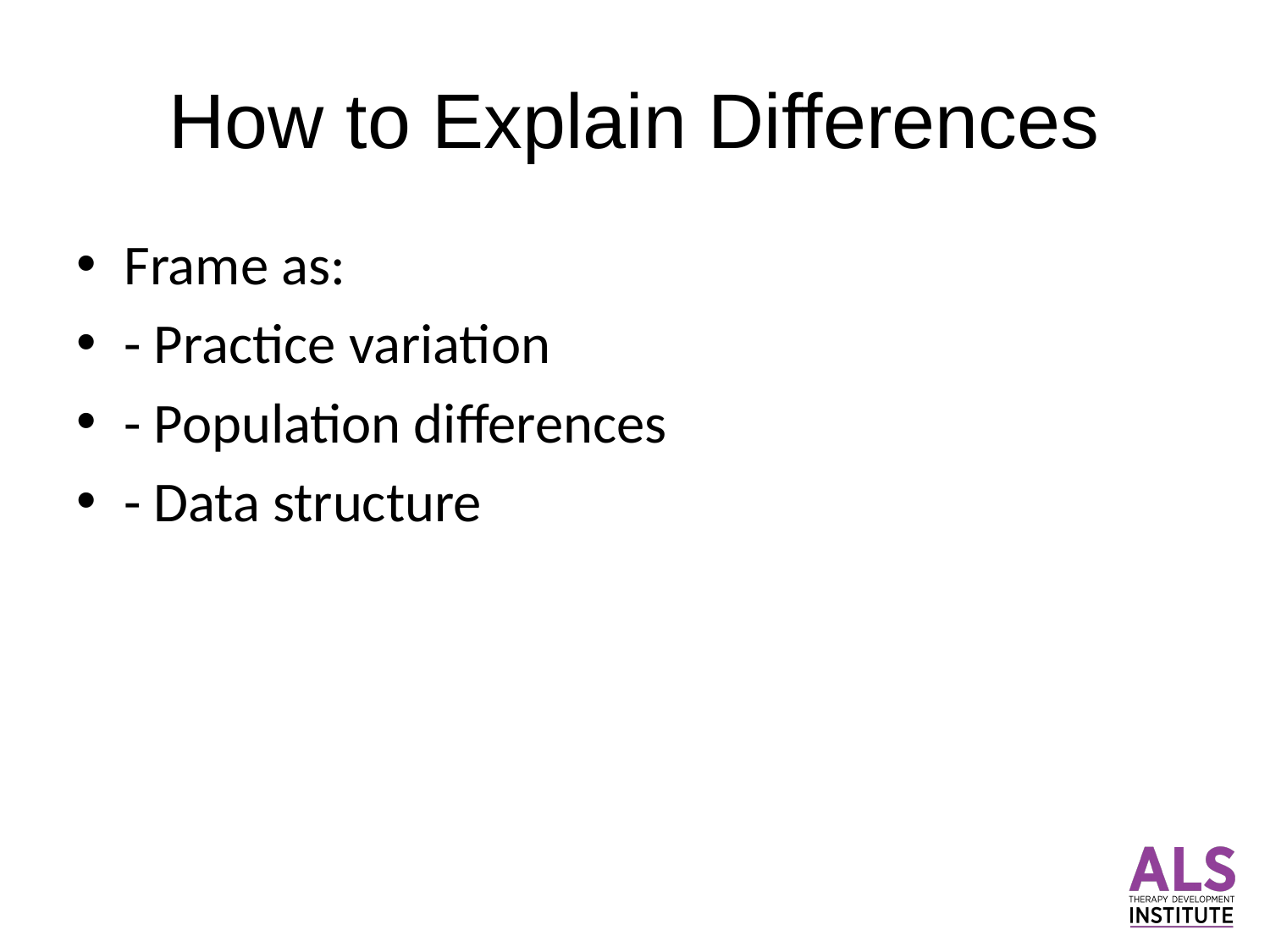

# How to Explain Differences
Frame as:
- Practice variation
- Population differences
- Data structure